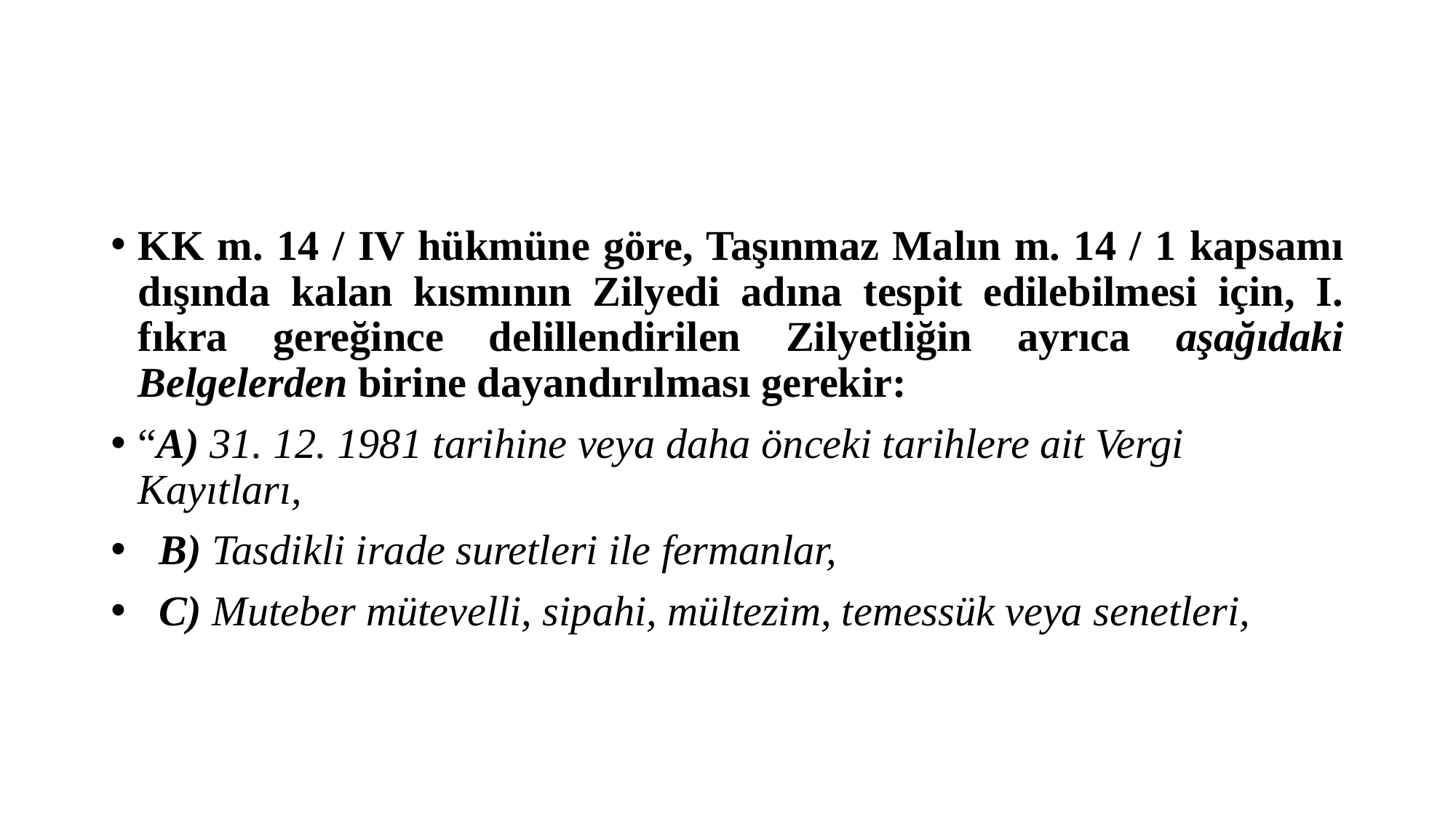

#
KK m. 14 / IV hükmüne göre, Taşınmaz Malın m. 14 / 1 kapsamı dışında kalan kısmının Zilyedi adına tespit edilebilmesi için, I. fıkra gereğince delillendirilen Zilyetliğin ayrıca aşağıdaki Belgelerden birine dayandırılması gerekir:
“A) 31. 12. 1981 tarihine veya daha önceki tarihlere ait Vergi Kayıtları,
  B) Tasdikli irade suretleri ile fermanlar,
  C) Muteber mütevelli, sipahi, mültezim, temessük veya senetleri,